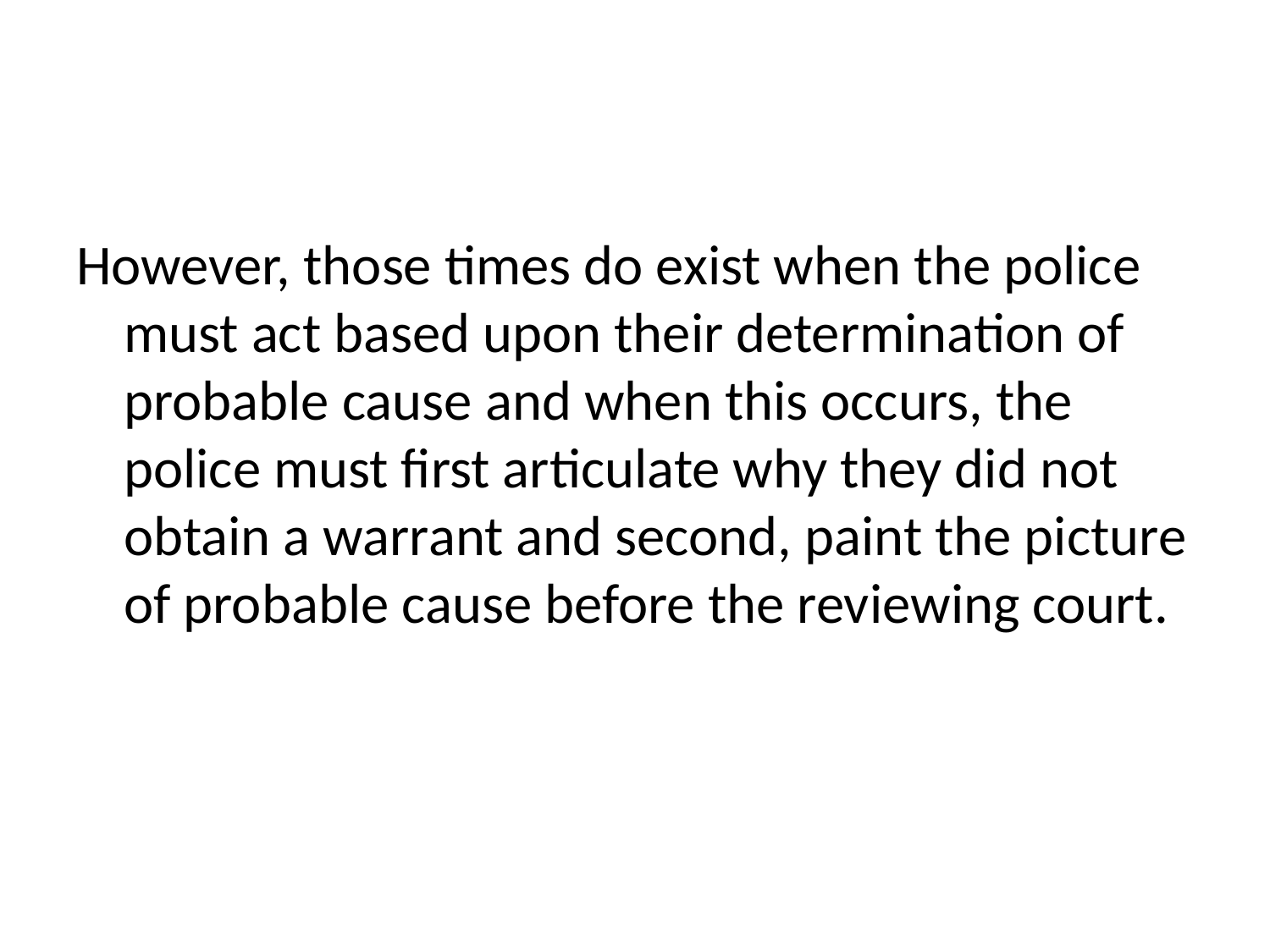

However, those times do exist when the police must act based upon their determination of probable cause and when this occurs, the police must first articulate why they did not obtain a warrant and second, paint the picture of probable cause before the reviewing court.